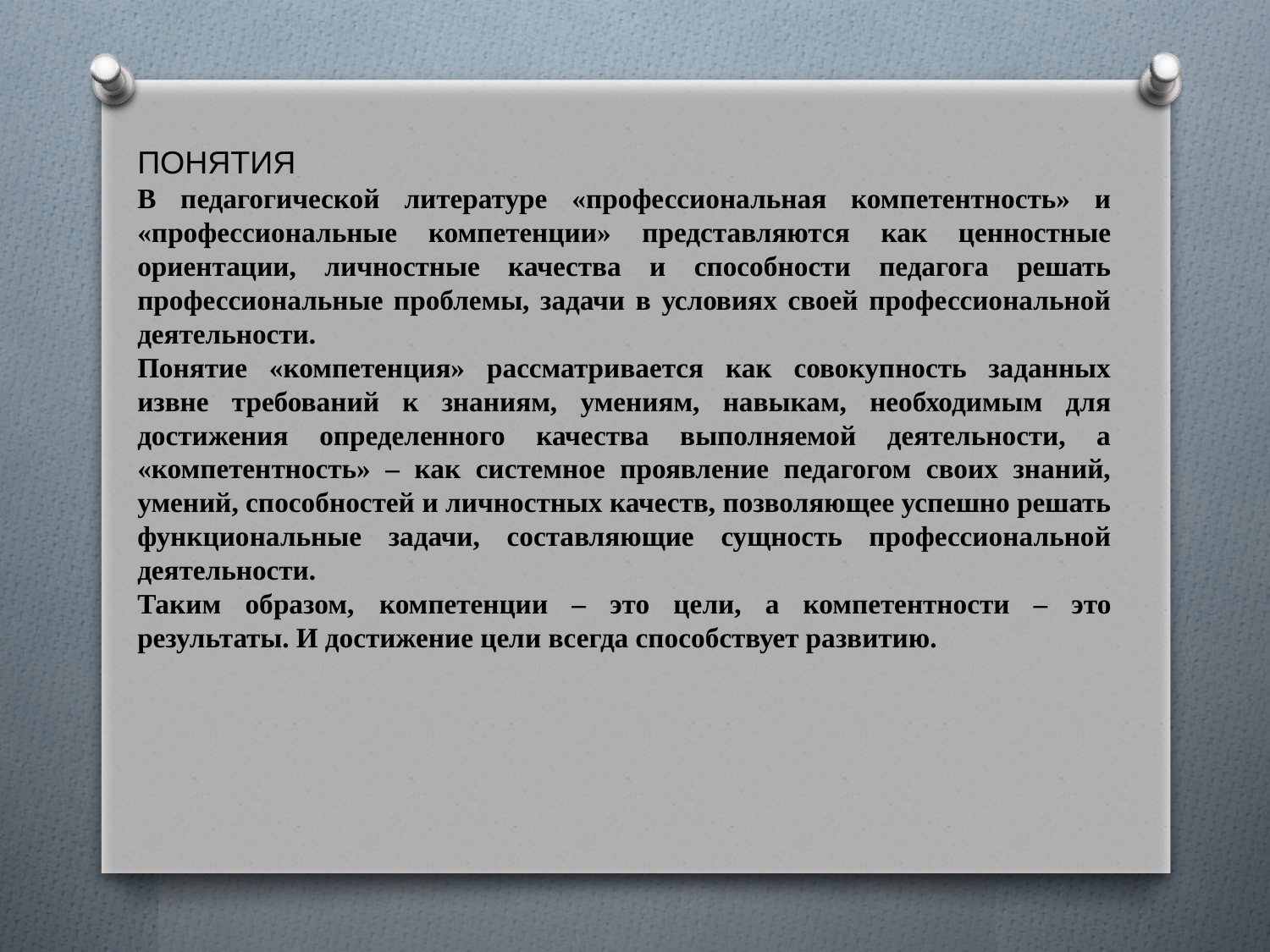

ПОНЯТИЯ
В педагогической литературе «профессиональная компетентность» и «профессиональные компетенции» представляются как ценностные ориентации, личностные качества и способности педагога решать профессиональные проблемы, задачи в условиях своей профессиональной деятельности.
Понятие «компетенция» рассматривается как совокупность заданных извне требований к знаниям, умениям, навыкам, необходимым для достижения определенного качества выполняемой деятельности, а «компетентность» – как системное проявление педагогом своих знаний, умений, способностей и личностных качеств, позволяющее успешно решать функциональные задачи, составляющие сущность профессиональной деятельности.
Таким образом, компетенции – это цели, а компетентности – это результаты. И достижение цели всегда способствует развитию.